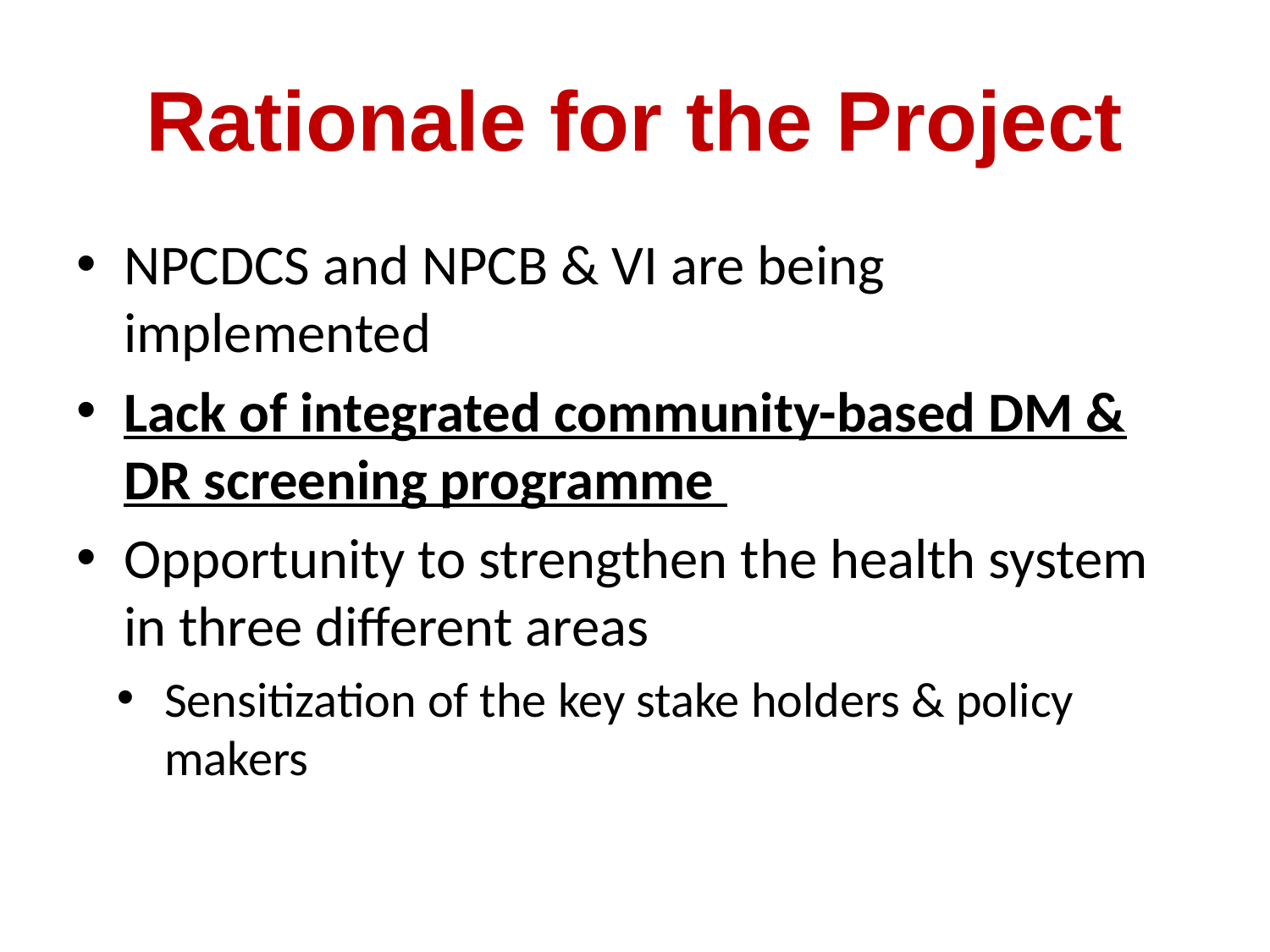

# Rationale for the Project
NPCDCS and NPCB & VI are being implemented
Lack of integrated community-based DM & DR screening programme
Opportunity to strengthen the health system in three different areas
Sensitization of the key stake holders & policy makers